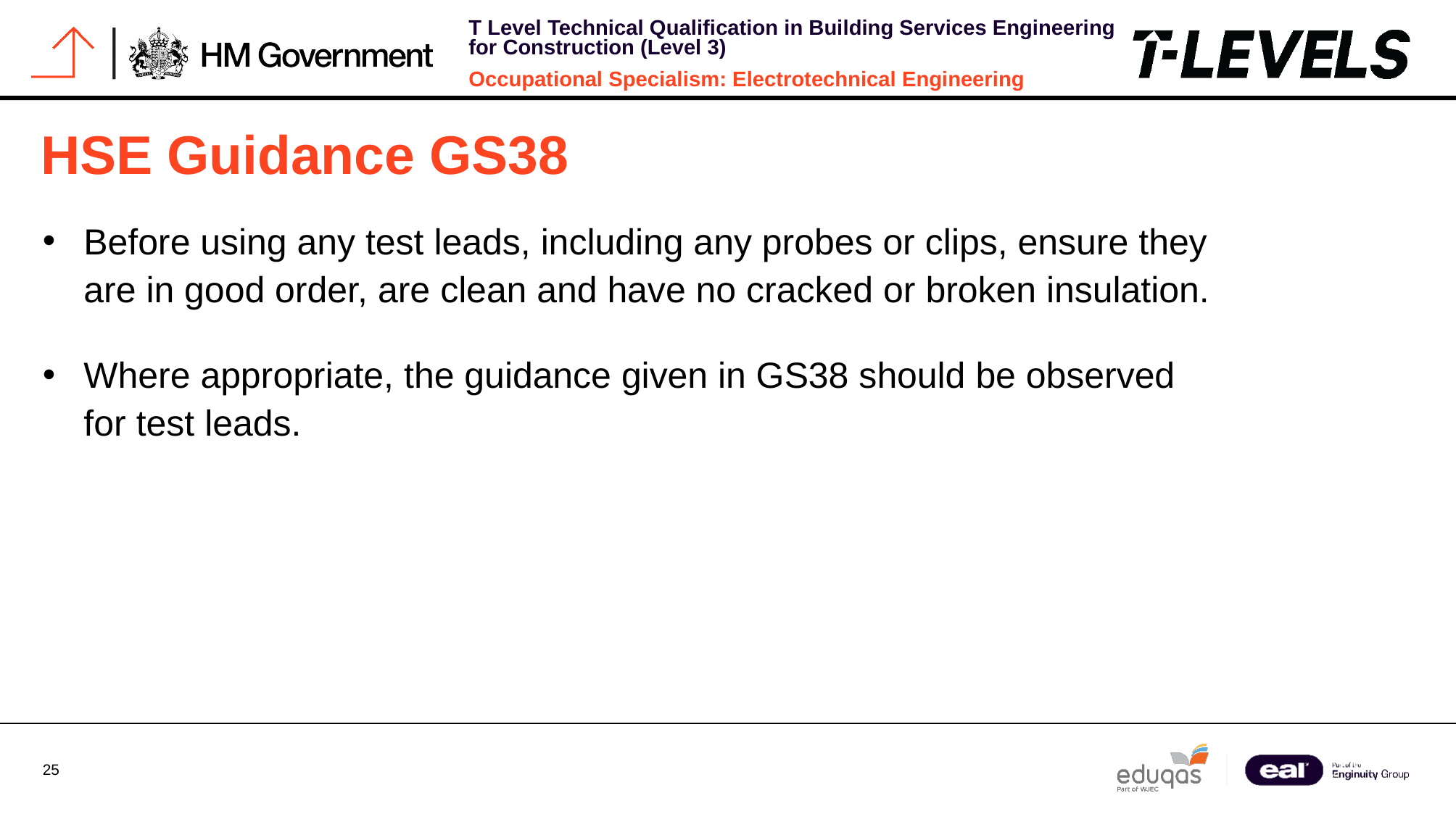

# HSE Guidance GS38
Before using any test leads, including any probes or clips, ensure they are in good order, are clean and have no cracked or broken insulation.
Where appropriate, the guidance given in GS38 should be observed for test leads.